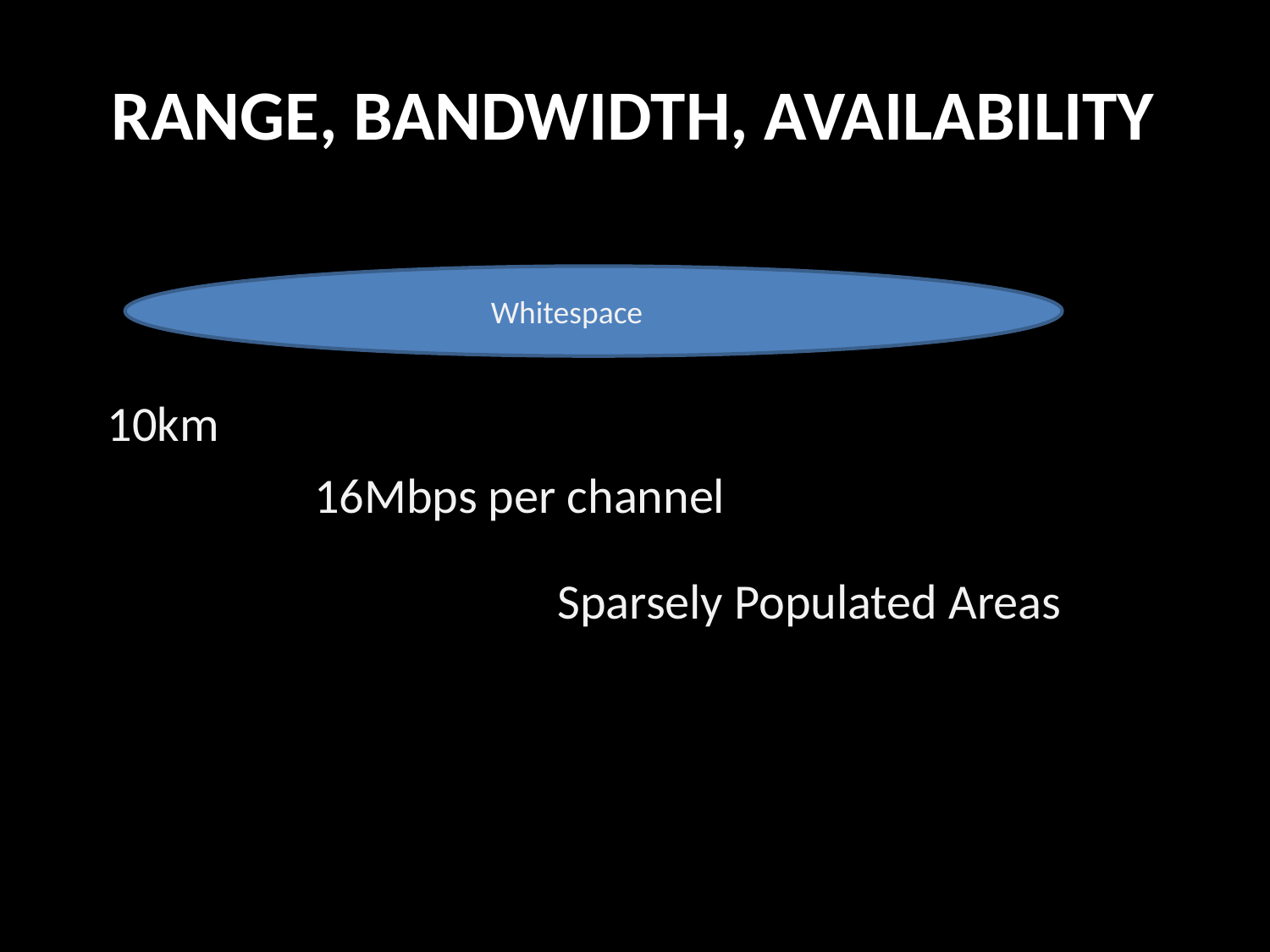

# Range, bandwidth, availability

Whitespace
10km
16Mbps per channel
Sparsely Populated Areas